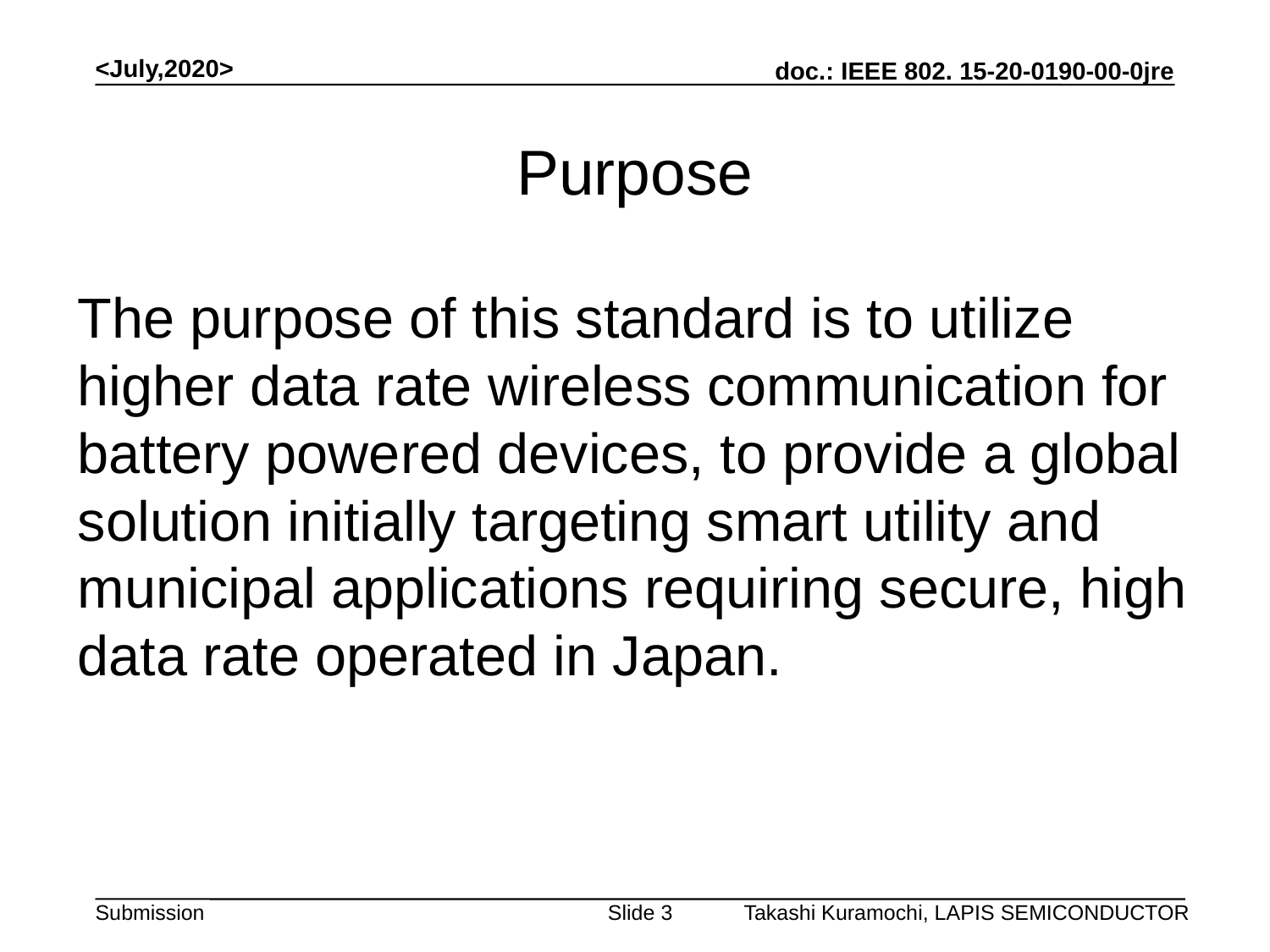

<July,2020>
# Purpose
The purpose of this standard is to utilize higher data rate wireless communication for battery powered devices, to provide a global solution initially targeting smart utility and municipal applications requiring secure, high data rate operated in Japan.
Takashi Kuramochi, LAPIS SEMICONDUCTOR
Slide 3